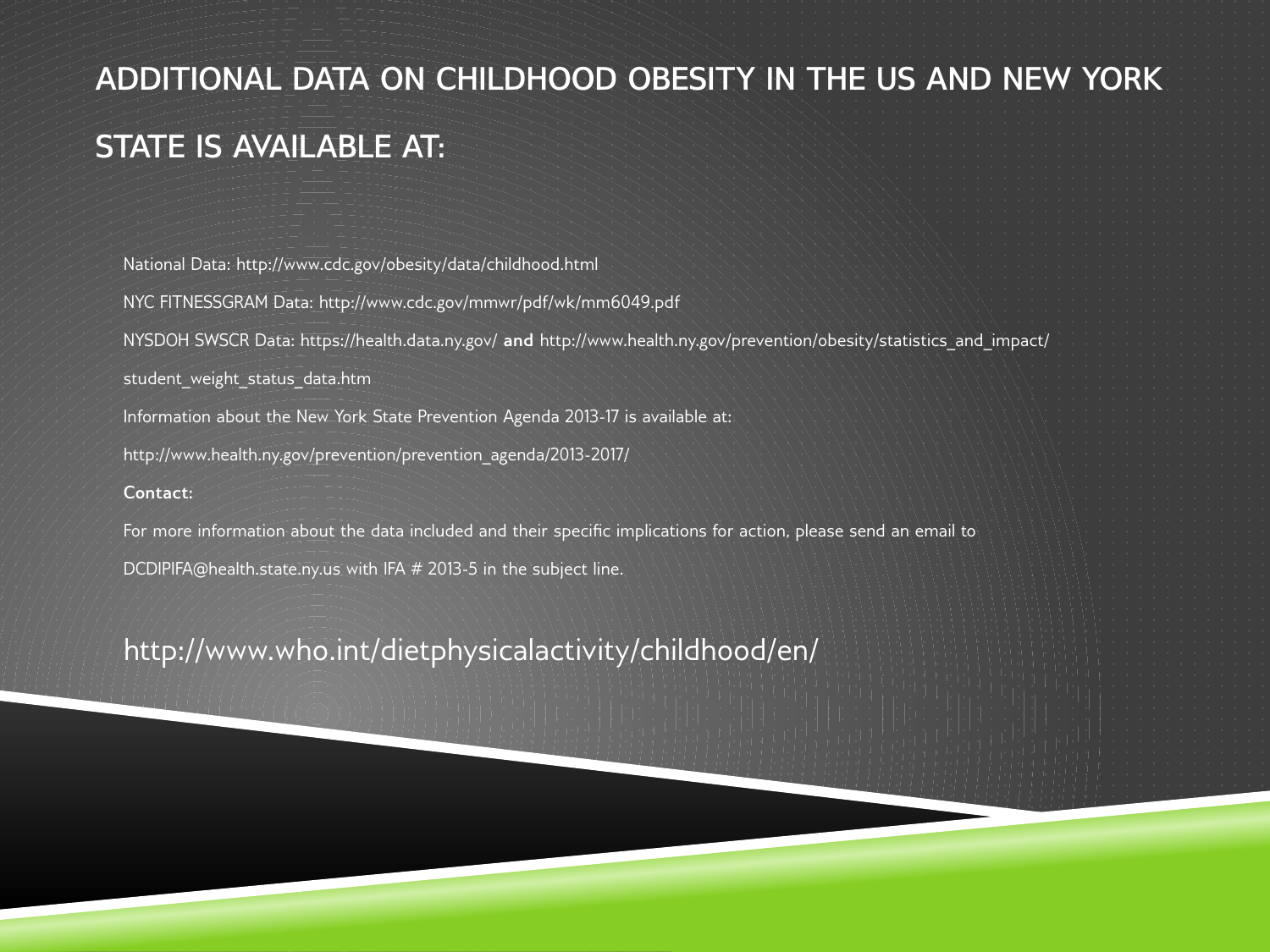

# Additional data on childhood obesity in the US and New York State is available at:
National Data: http://www.cdc.gov/obesity/data/childhood.html
NYC FITNESSGRAM Data: http://www.cdc.gov/mmwr/pdf/wk/mm6049.pdf
NYSDOH SWSCR Data: https://health.data.ny.gov/ and http://www.health.ny.gov/prevention/obesity/statistics_and_impact/student_weight_status_data.htm
Information about the New York State Prevention Agenda 2013-17 is available at:
http://www.health.ny.gov/prevention/prevention_agenda/2013-2017/
Contact:
For more information about the data included and their specific implications for action, please send an email to DCDIPIFA@health.state.ny.us with IFA # 2013-5 in the subject line.

http://www.who.int/dietphysicalactivity/childhood/en/